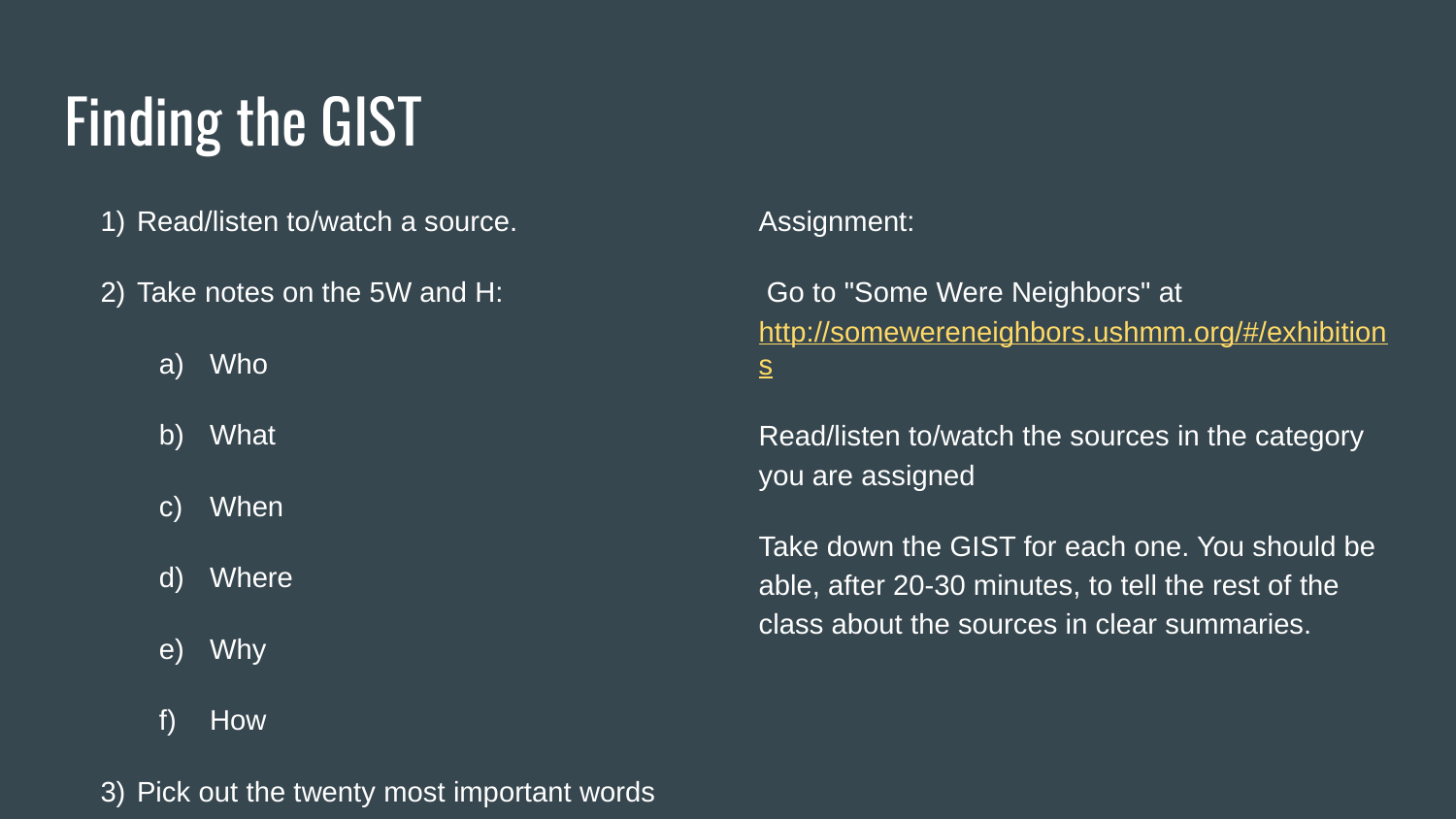

# Finding the GIST
Read/listen to/watch a source.
Take notes on the 5W and H:
Who
What
When
Where
Why
How
Pick out the twenty most important words that, if you had to summarize the source as quickly as possible, you would use.
Assignment:
 Go to "Some Were Neighbors" at http://somewereneighbors.ushmm.org/#/exhibitions
Read/listen to/watch the sources in the category you are assigned
Take down the GIST for each one. You should be able, after 20-30 minutes, to tell the rest of the class about the sources in clear summaries.